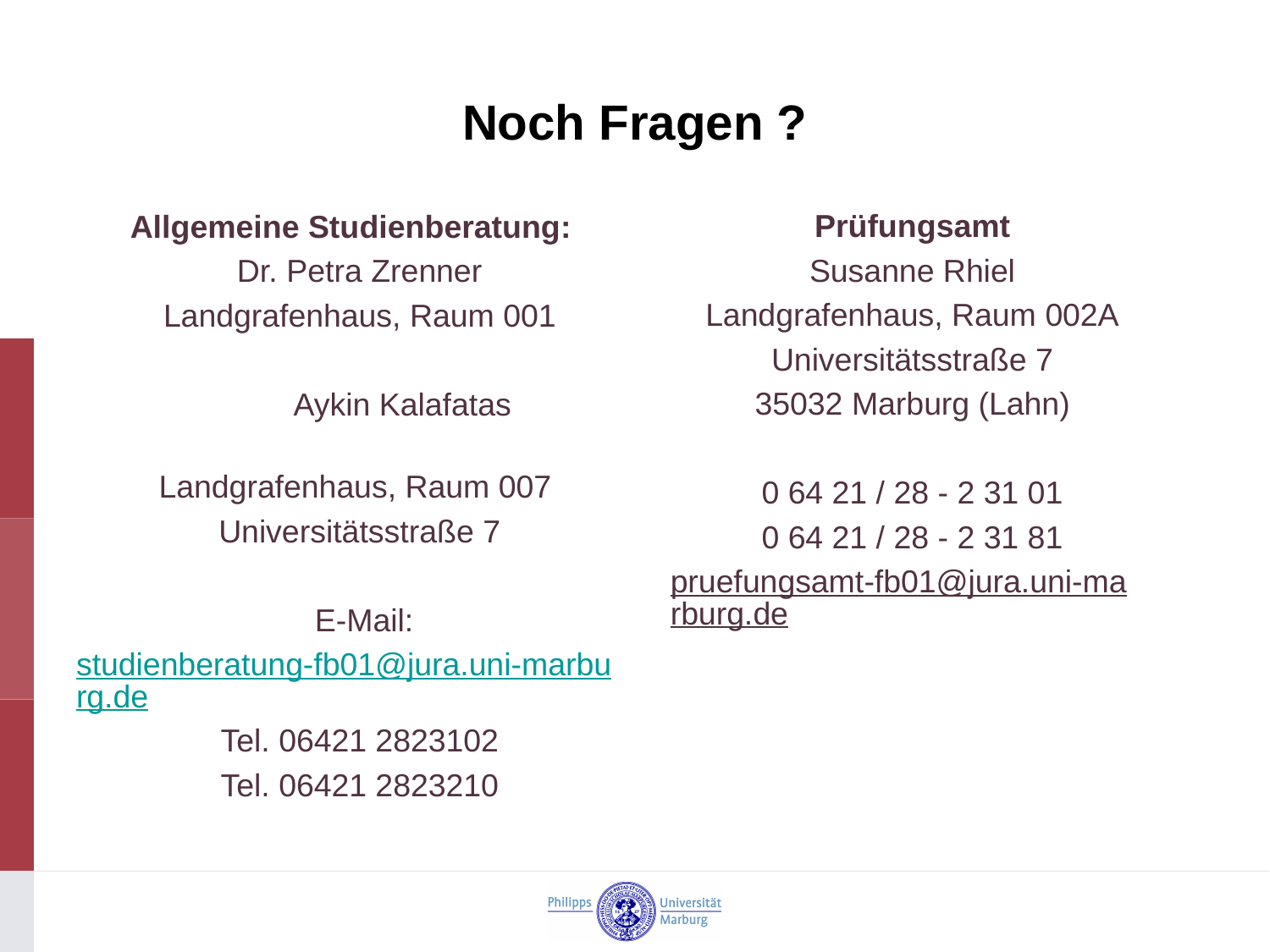

# Noch Fragen ?
Allgemeine Studienberatung:
Dr. Petra Zrenner
Landgrafenhaus, Raum 001

                Aykin Kalafatas
Landgrafenhaus, Raum 007
Universitätsstraße 7

 E-Mail:
studienberatung-fb01@jura.uni-marburg.de
Tel. 06421 2823102
Tel. 06421 2823210
Prüfungsamt
Susanne Rhiel
Landgrafenhaus, Raum 002A
Universitätsstraße 7
35032 Marburg (Lahn)

0 64 21 / 28 - 2 31 01
0 64 21 / 28 - 2 31 81
pruefungsamt-fb01@jura.uni-marburg.de